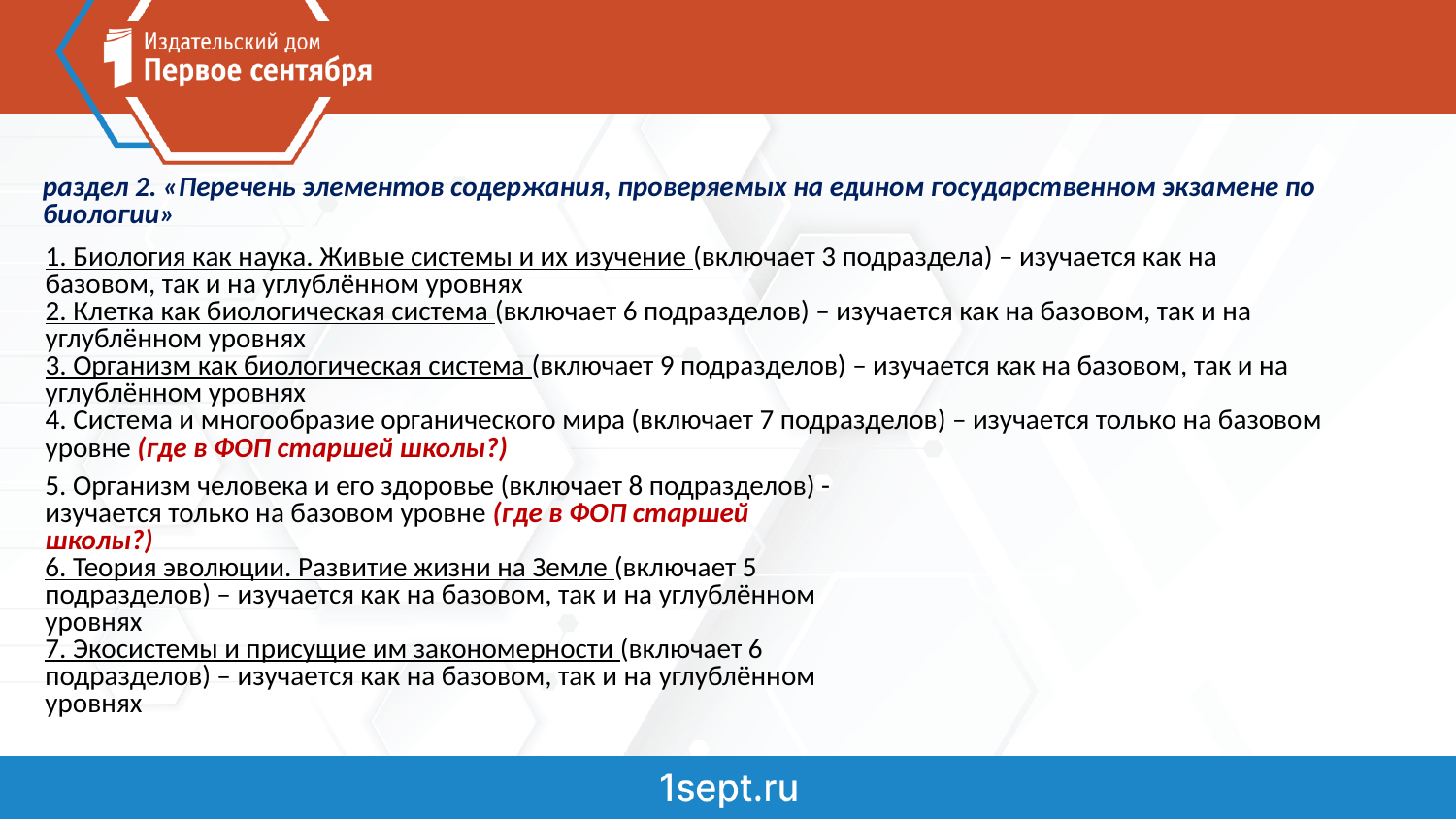

# раздел 2. «Перечень элементов содержания, проверяемых на едином государственном экзамене по биологии»
1. Биология как наука. Живые системы и их изучение (включает 3 подраздела) – изучается как на базовом, так и на углублённом уровнях
2. Клетка как биологическая система (включает 6 подразделов) – изучается как на базовом, так и на углублённом уровнях
3. Организм как биологическая система (включает 9 подразделов) – изучается как на базовом, так и на углублённом уровнях
4. Система и многообразие органического мира (включает 7 подразделов) – изучается только на базовом уровне (где в ФОП старшей школы?)

5. Организм человека и его здоровье (включает 8 подразделов) - изучается только на базовом уровне (где в ФОП старшей школы?)
6. Теория эволюции. Развитие жизни на Земле (включает 5 подразделов) – изучается как на базовом, так и на углублённом уровнях
7. Экосистемы и присущие им закономерности (включает 6 подразделов) – изучается как на базовом, так и на углублённом уровнях